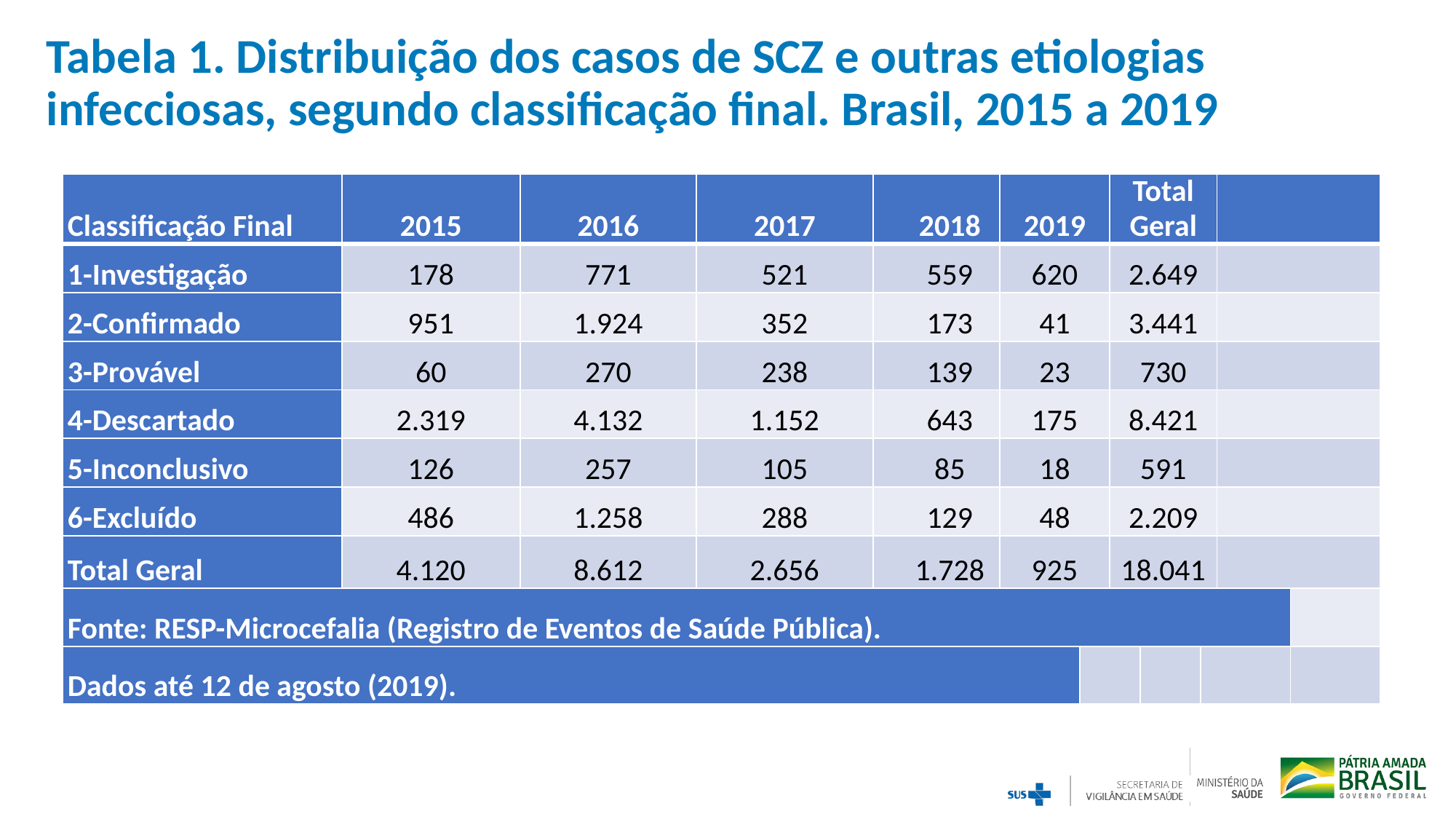

# Tabela 1. Distribuição dos casos de SCZ e outras etiologias infecciosas, segundo classificação final. Brasil, 2015 a 2019
| Classificação Final | 2015 | 2016 | 2017 | 2018 | 2019 |  | Total Geral |  |  |  |  |
| --- | --- | --- | --- | --- | --- | --- | --- | --- | --- | --- | --- |
| 1-Investigação | 178 | 771 | 521 | 559 | 620 |  | 2.649 |  |  |  |  |
| 2-Confirmado | 951 | 1.924 | 352 | 173 | 41 |  | 3.441 |  |  |  |  |
| 3-Provável | 60 | 270 | 238 | 139 | 23 |  | 730 |  |  |  |  |
| 4-Descartado | 2.319 | 4.132 | 1.152 | 643 | 175 |  | 8.421 |  |  |  |  |
| 5-Inconclusivo | 126 | 257 | 105 | 85 | 18 |  | 591 |  |  |  |  |
| 6-Excluído | 486 | 1.258 | 288 | 129 | 48 |  | 2.209 |  |  |  |  |
| Total Geral | 4.120 | 8.612 | 2.656 | 1.728 | 925 |  | 18.041 |  |  |  |  |
| Fonte: RESP-Microcefalia (Registro de Eventos de Saúde Pública). |  |  |  |  |  |  |  |  |  |  |  |
| Dados até 12 de agosto (2019). |  |  |  |  |  |  |  |  |  |  |  |